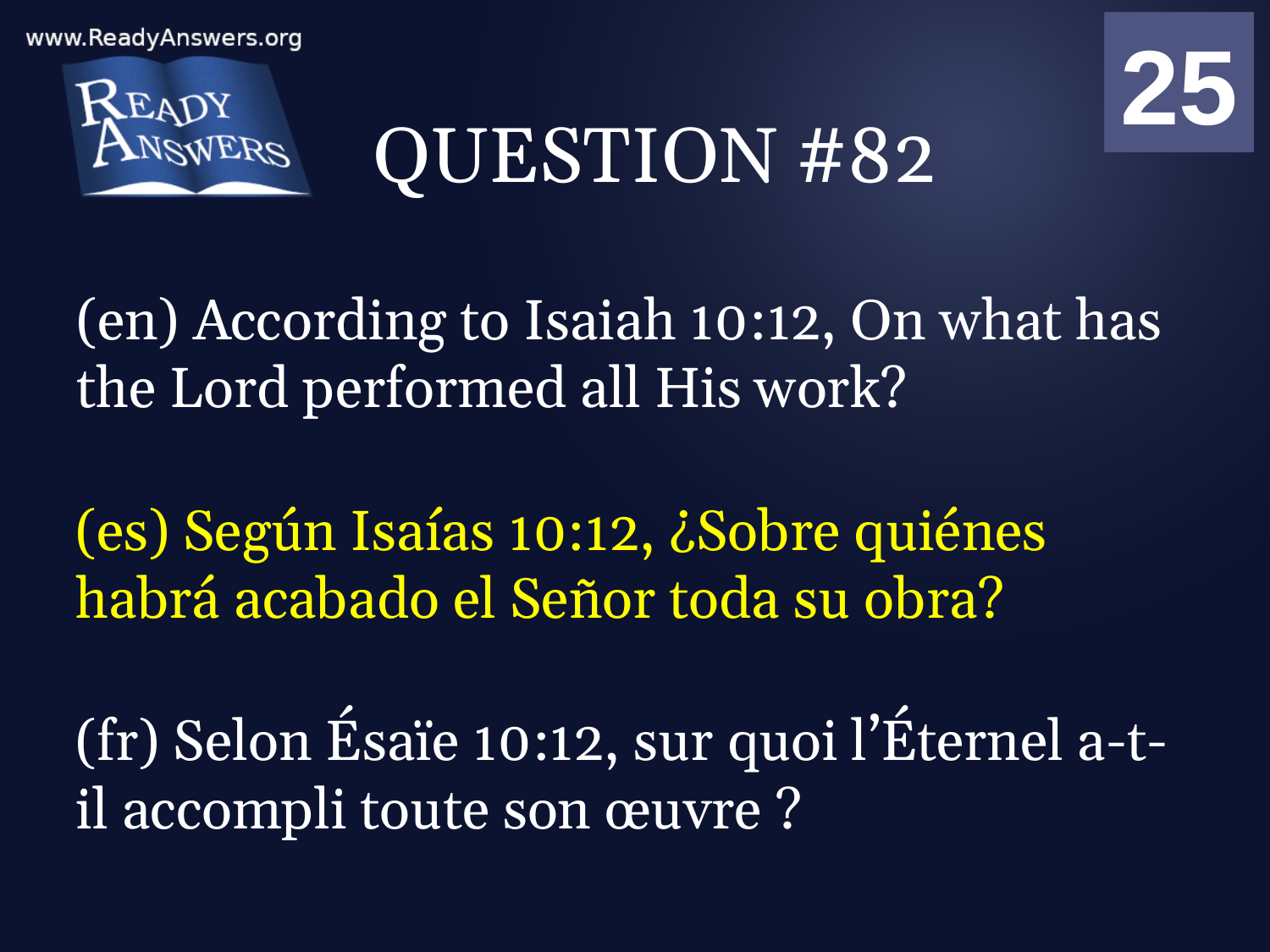

01
02
03
04
05
06
07
08
09
10
11
12
13
14
15
16
17
18
19
20
21
22
23
24
25
00
# QUESTION #82
(en) According to Isaiah 10:12, On what has the Lord performed all His work?
(es) Según Isaías 10:12, ¿Sobre quiénes habrá acabado el Señor toda su obra?
(fr) Selon Ésaïe 10:12, sur quoi l’Éternel a-t-il accompli toute son œuvre ?